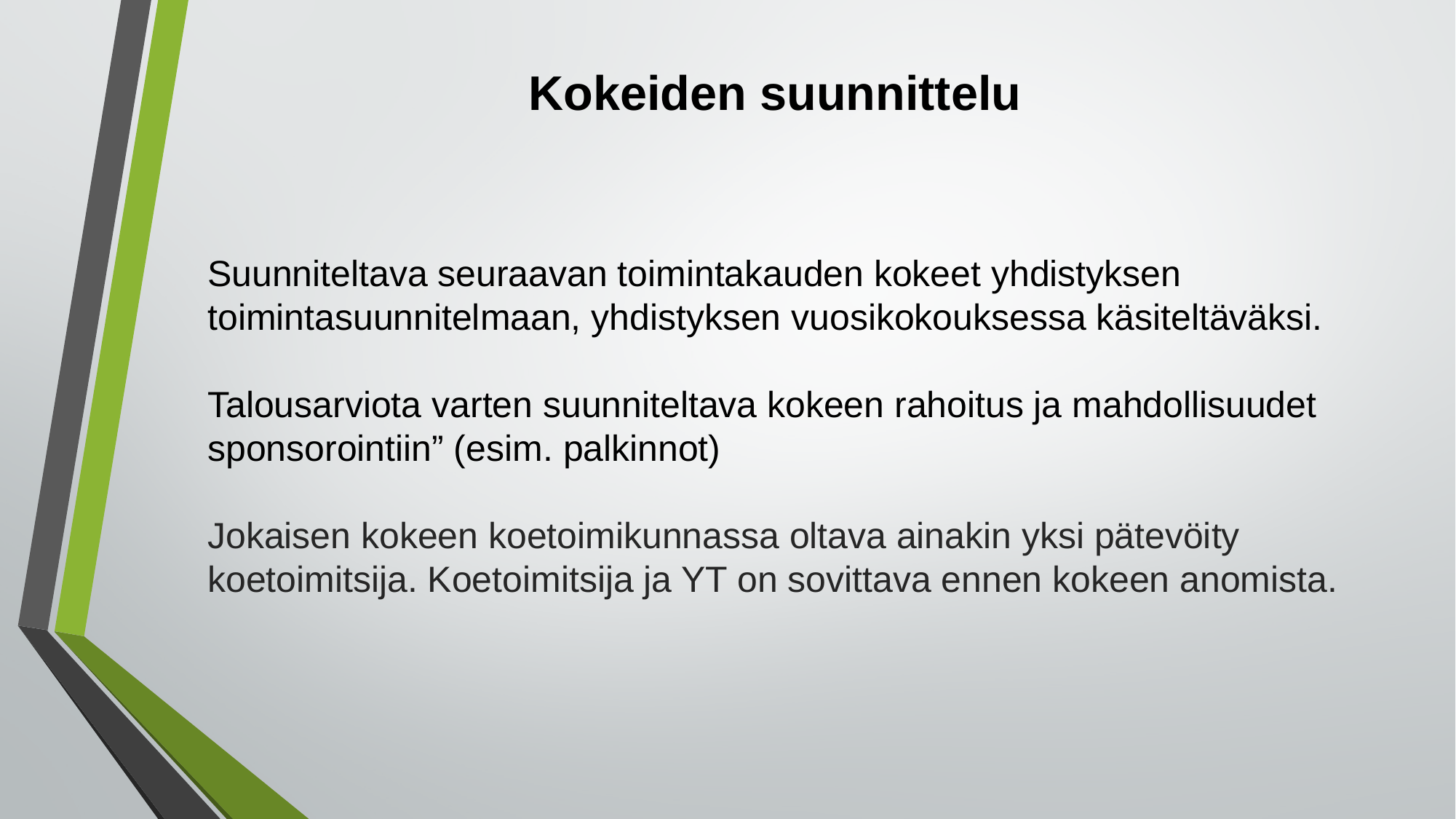

Kokeiden suunnittelu

Suunniteltava seuraavan toimintakauden kokeet yhdistyksen toimintasuunnitelmaan, yhdistyksen vuosikokouksessa käsiteltäväksi.

Talousarviota varten suunniteltava kokeen rahoitus ja mahdollisuudet sponsorointiin” (esim. palkinnot)

Jokaisen kokeen koetoimikunnassa oltava ainakin yksi pätevöity koetoimitsija. Koetoimitsija ja YT on sovittava ennen kokeen anomista.